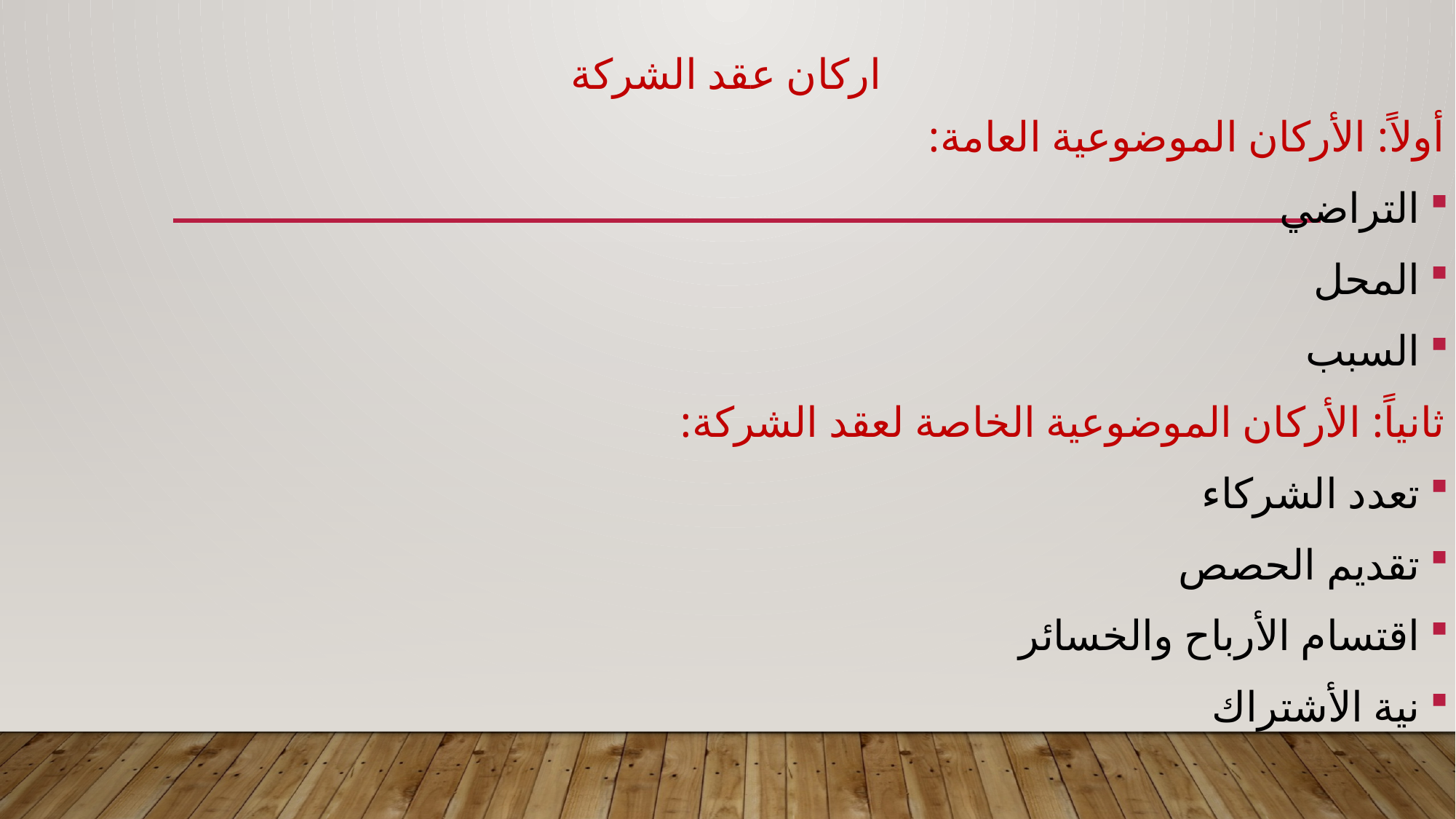

# اركان عقد الشركة
أولاً: الأركان الموضوعية العامة:
التراضي
المحل
السبب
ثانياً: الأركان الموضوعية الخاصة لعقد الشركة:
تعدد الشركاء
تقديم الحصص
اقتسام الأرباح والخسائر
نية الأشتراك